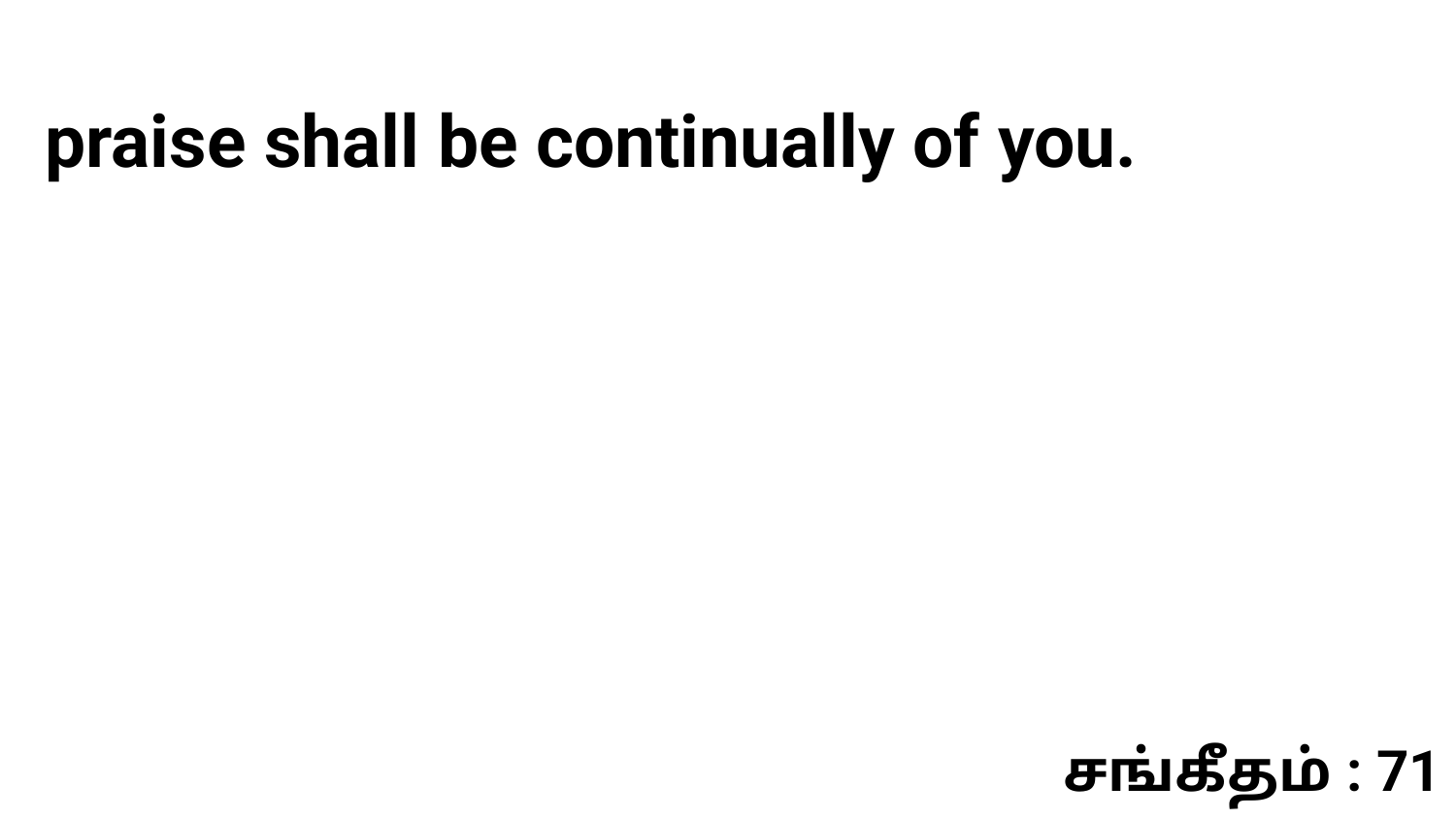

praise shall be continually of you.
சங்கீதம் : 71